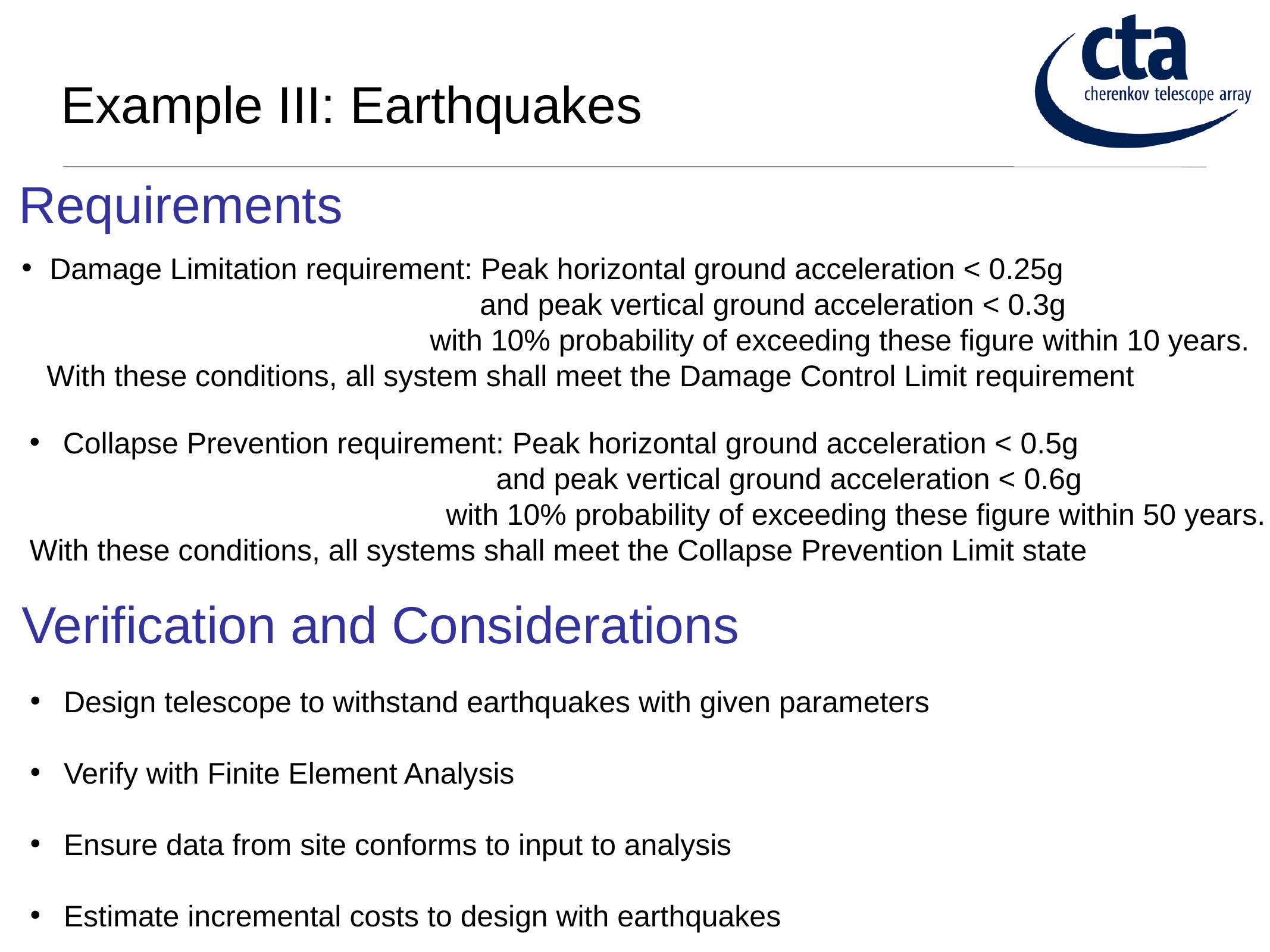

# Example III: Earthquakes
Requirements
Damage Limitation requirement: Peak horizontal ground acceleration < 0.25g
                                                       and peak vertical ground acceleration < 0.3g
                                                 with 10% probability of exceeding these figure within 10 years.
   With these conditions, all system shall meet the Damage Control Limit requirement
Collapse Prevention requirement: Peak horizontal ground acceleration < 0.5g
                                                        and peak vertical ground acceleration < 0.6g
                                                  with 10% probability of exceeding these figure within 50 years.
With these conditions, all systems shall meet the Collapse Prevention Limit state
Verification and Considerations
Design telescope to withstand earthquakes with given parameters

Verify with Finite Element Analysis

Ensure data from site conforms to input to analysis

Estimate incremental costs to design with earthquakes